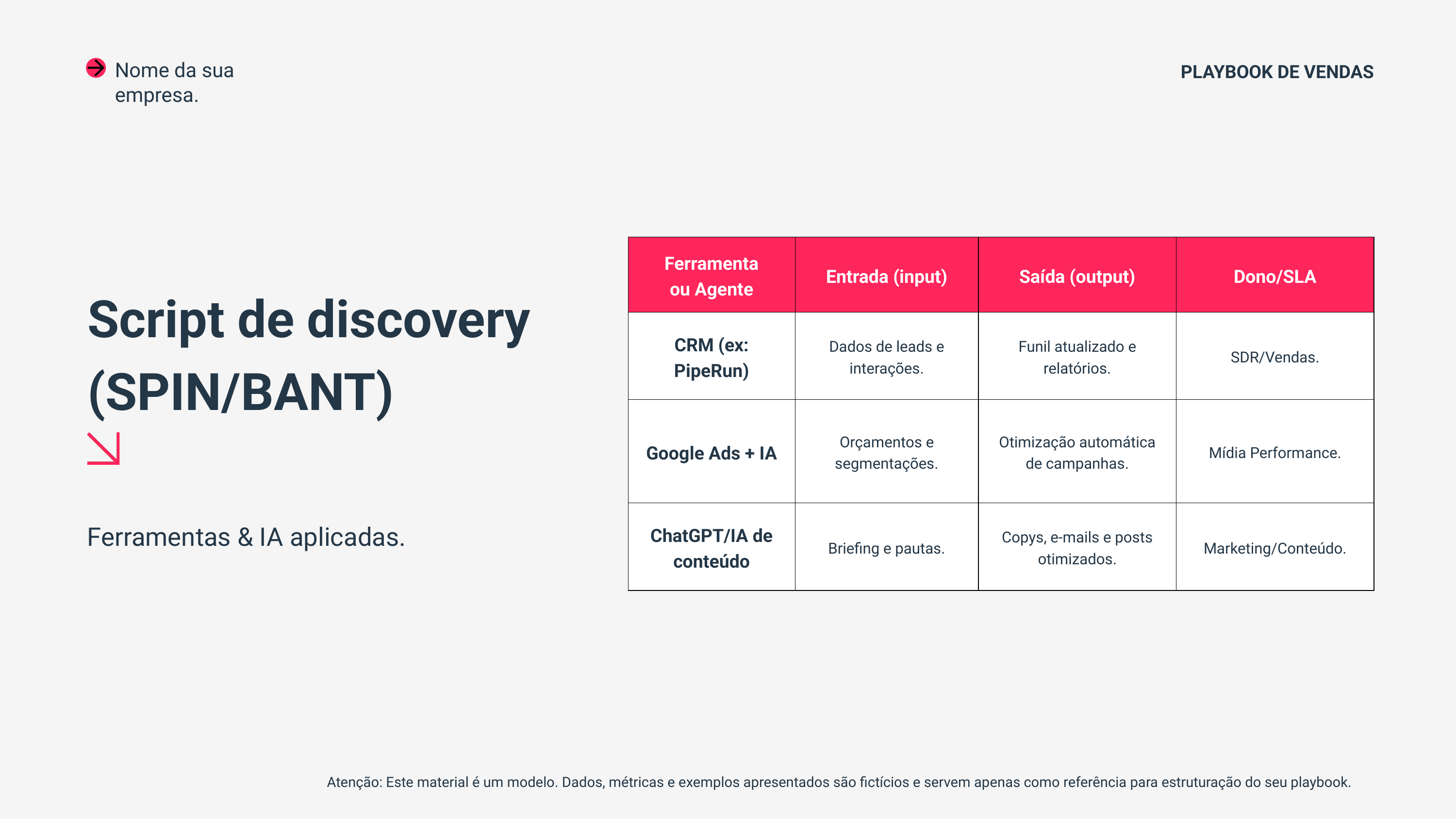

Nome da sua empresa.

PLAYBOOK DE VENDAS

| Ferramenta ou Agente | Entrada (input) | Saída (output) | Dono/SLA |
| --- | --- | --- | --- |
| CRM (ex: PipeRun) | Dados de leads e interações. | Funil atualizado e relatórios. | SDR/Vendas. |
| Google Ads + IA | Orçamentos e segmentações. | Otimização automática de campanhas. | Mídia Performance. |
| ChatGPT/IA de conteúdo | Briefing e pautas. | Copys, e-mails e posts otimizados. | Marketing/Conteúdo. |
Script de discovery
(SPIN/BANT)

Ferramentas & IA aplicadas.
Atenção: Este material é um modelo. Dados, métricas e exemplos apresentados são fictícios e servem apenas como referência para estruturação do seu playbook.